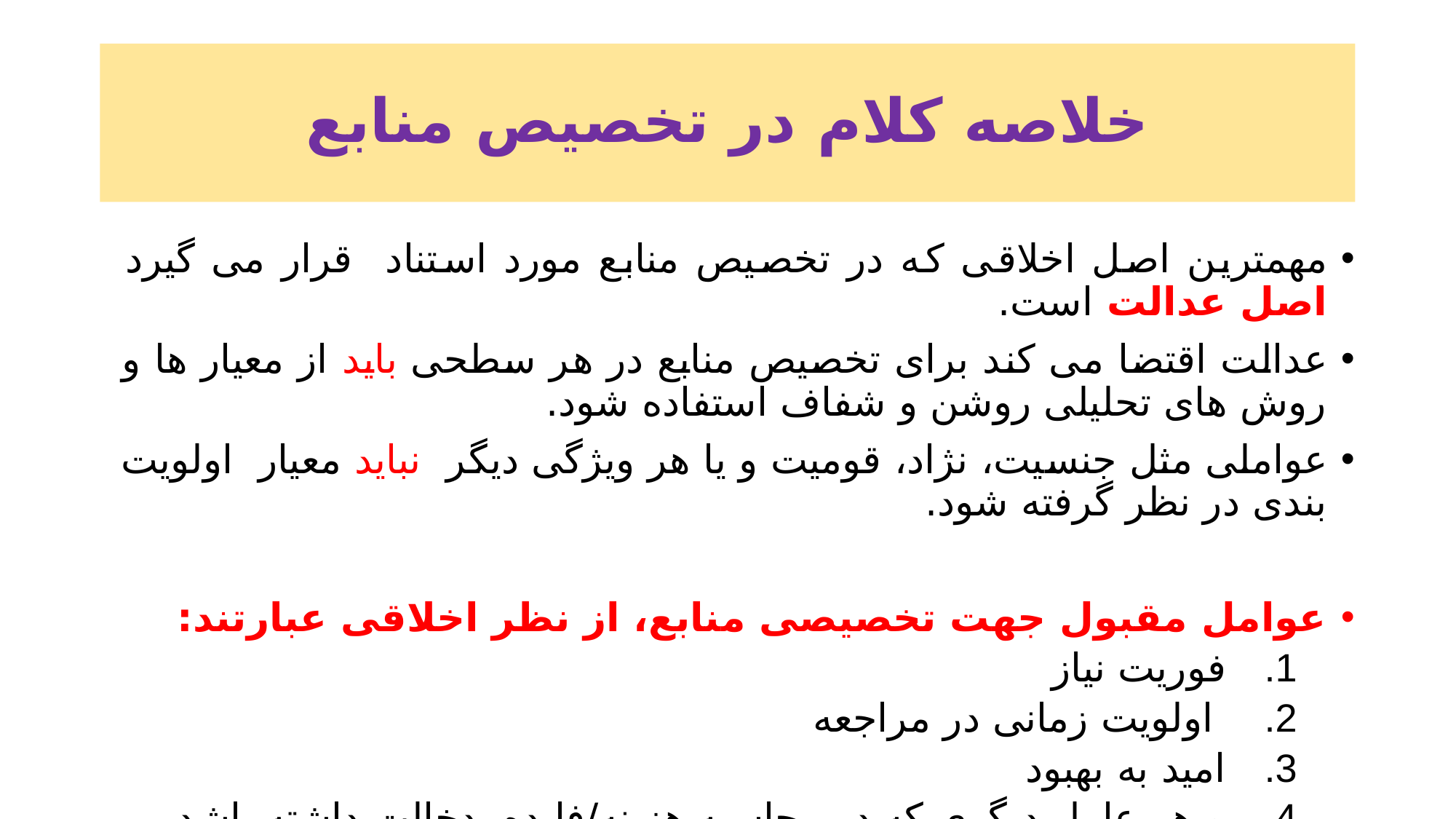

# خلاصه کلام در تخصیص منابع
مهمترین اصل اخلاقی که در تخصیص منابع مورد استناد  قرار می گیرد اصل عدالت است.
عدالت اقتضا می کند برای تخصیص منابع در هر سطحی باید از معیار ها و روش های تحلیلی روشن و شفاف استفاده شود.
عواملی مثل جنسیت، نژاد، قومیت و یا هر ویژگی دیگر  نباید معیار  اولویت بندی در نظر گرفته شود.

عوامل مقبول جهت تخصیصی منابع، از نظر اخلاقی عبارتند:
 فوریت نیاز
  اولویت زمانی در مراجعه
 امید به بهبود
 و هر عامل دیگری که در محاسبه هزینه/فایده  دخالت داشته باشد.